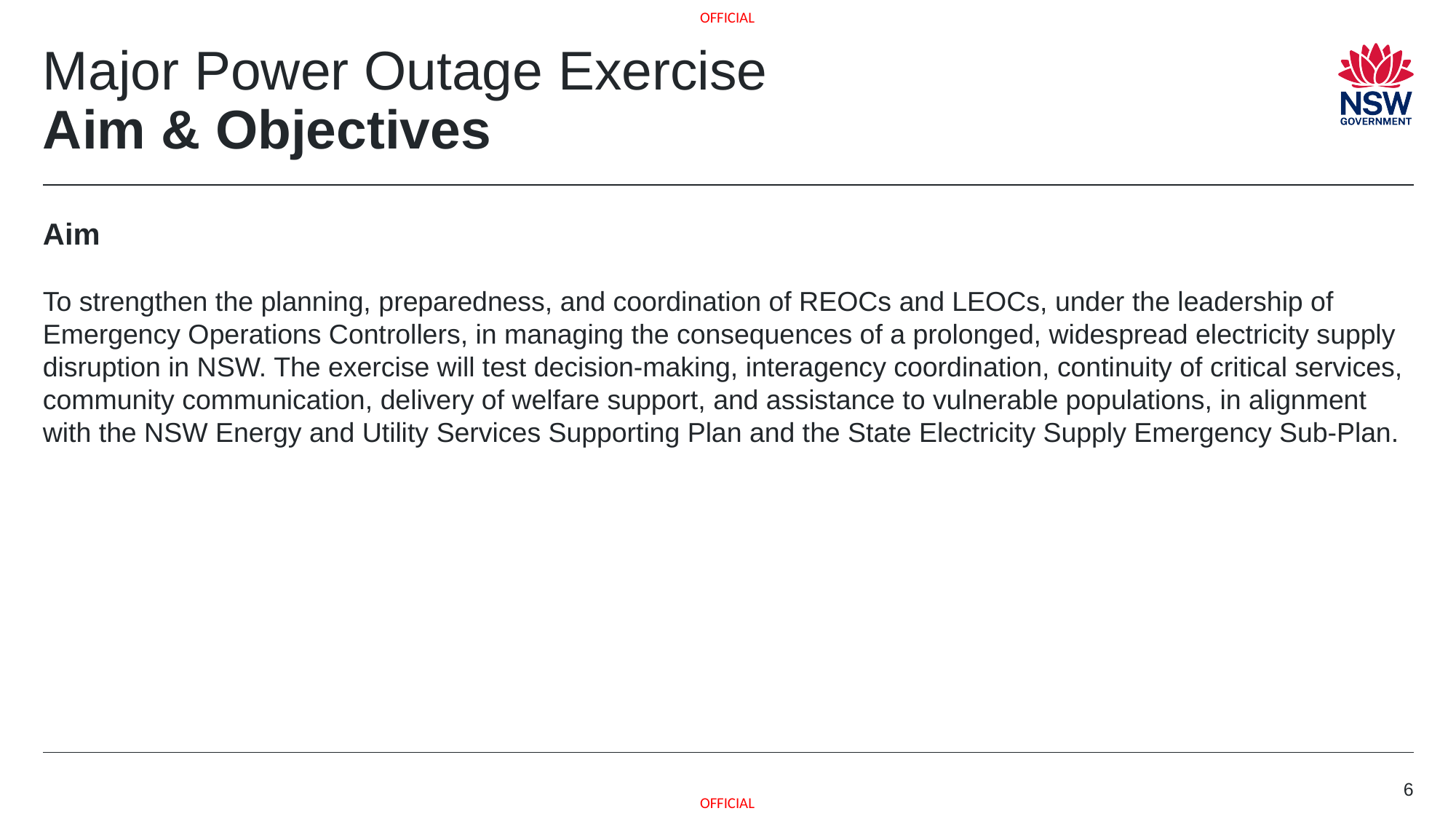

# Major Power Outage Exercise Aim & Objectives
Aim

To strengthen the planning, preparedness, and coordination of REOCs and LEOCs, under the leadership of Emergency Operations Controllers, in managing the consequences of a prolonged, widespread electricity supply disruption in NSW. The exercise will test decision-making, interagency coordination, continuity of critical services, community communication, delivery of welfare support, and assistance to vulnerable populations, in alignment with the NSW Energy and Utility Services Supporting Plan and the State Electricity Supply Emergency Sub-Plan.

6